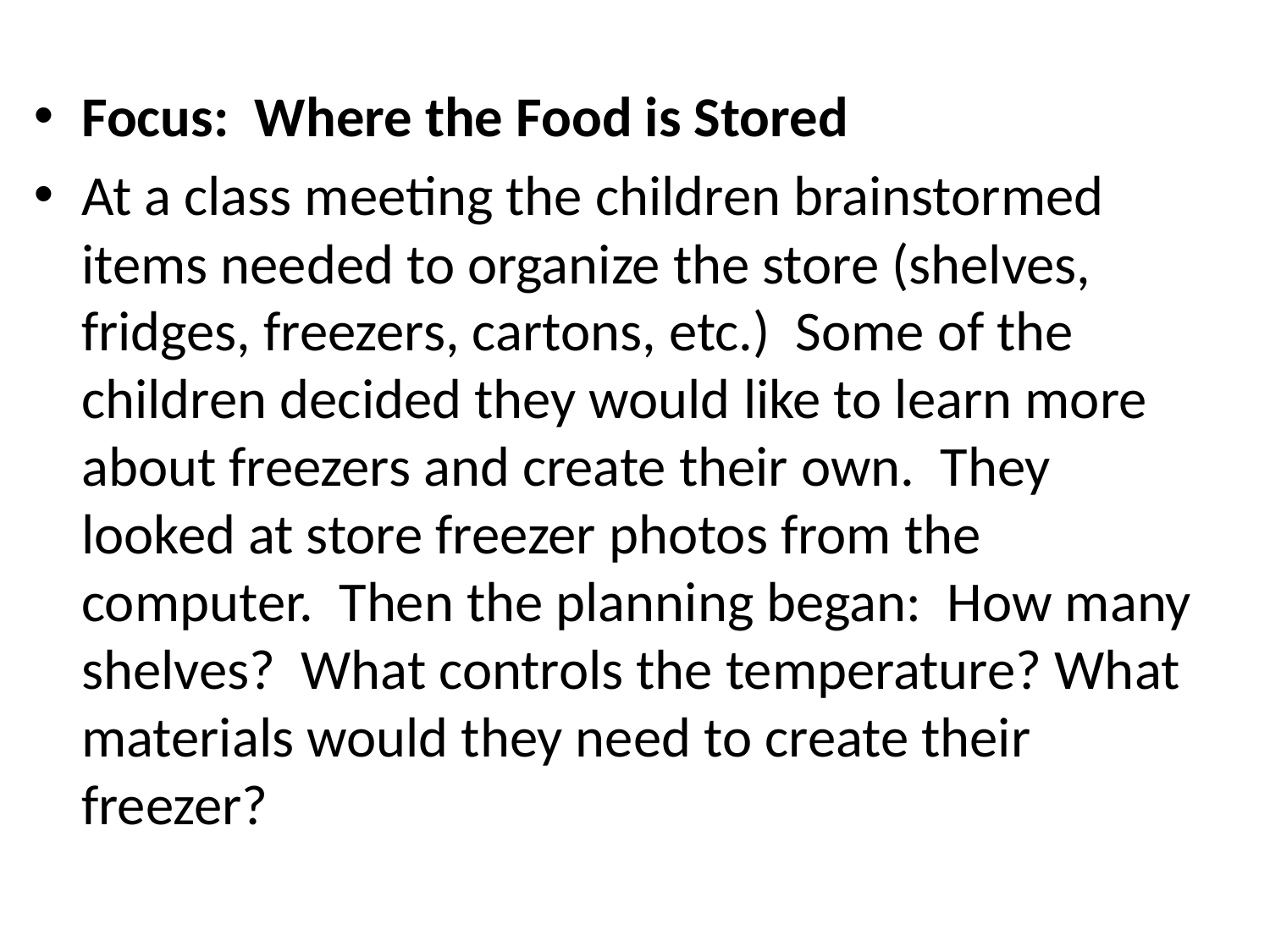

Focus:  Where the Food is Stored
At a class meeting the children brainstormed items needed to organize the store (shelves, fridges, freezers, cartons, etc.)  Some of the children decided they would like to learn more about freezers and create their own.  They looked at store freezer photos from the computer.  Then the planning began:  How many shelves?  What controls the temperature? What materials would they need to create their freezer?